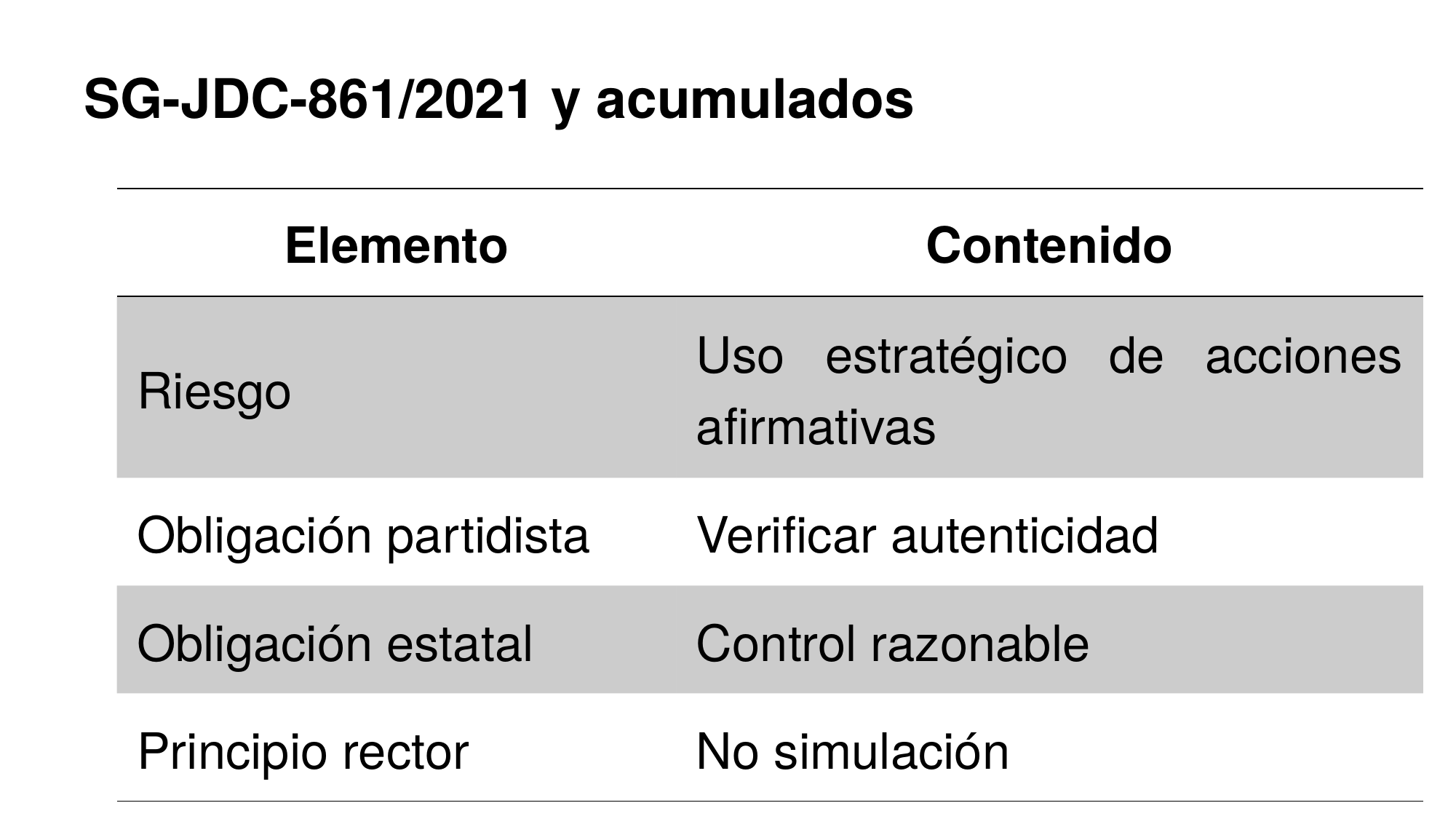

# SG-JDC-861/2021 y acumulados
| Elemento | Contenido |
| --- | --- |
| Riesgo | Uso estratégico de acciones afirmativas |
| Obligación partidista | Verificar autenticidad |
| Obligación estatal | Control razonable |
| Principio rector | No simulación |